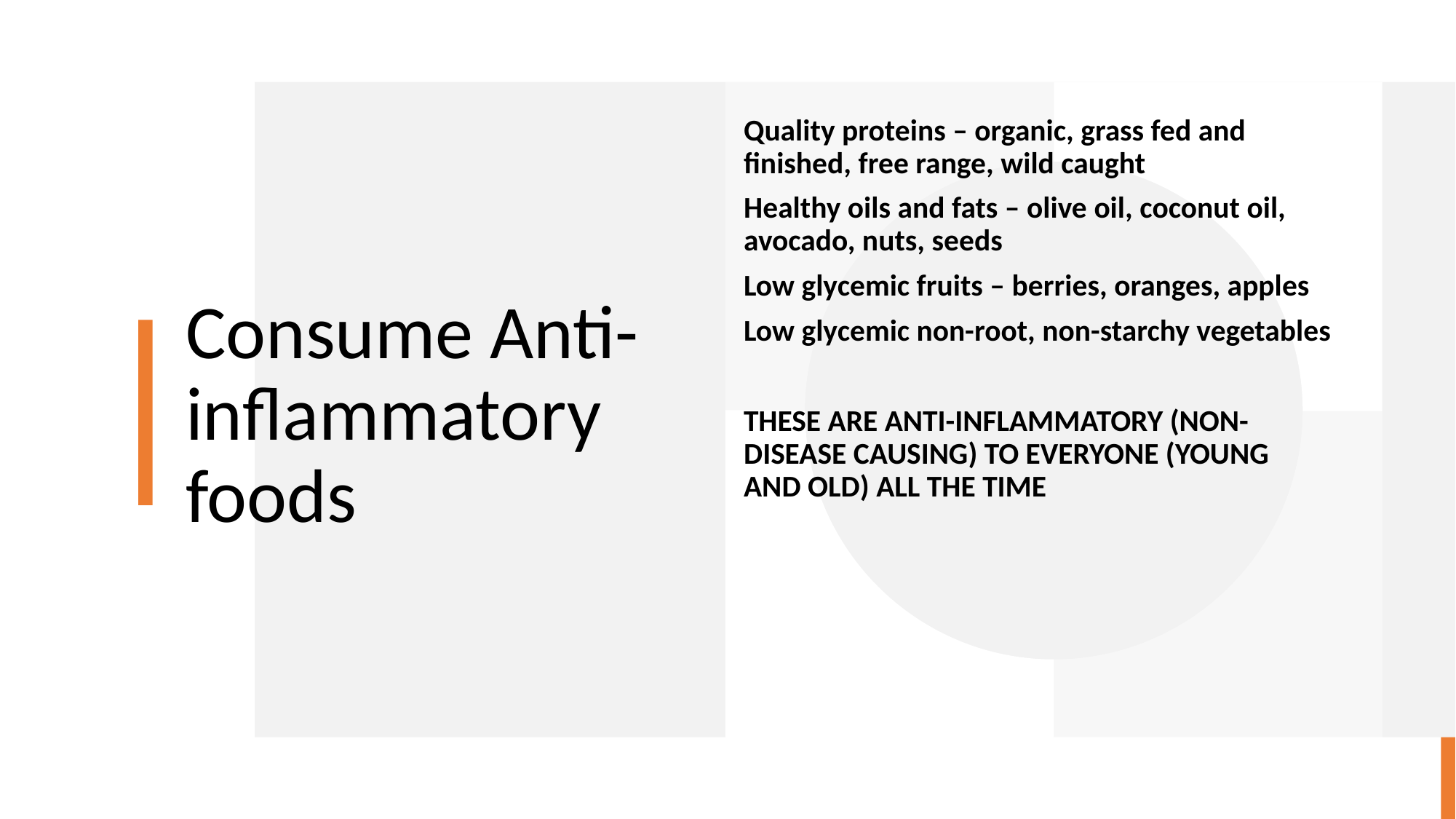

# Consume Anti-inflammatory foods
Quality proteins – organic, grass fed and finished, free range, wild caught
Healthy oils and fats – olive oil, coconut oil, avocado, nuts, seeds
Low glycemic fruits – berries, oranges, apples
Low glycemic non-root, non-starchy vegetables

THESE ARE ANTI-INFLAMMATORY (NON-DISEASE CAUSING) TO EVERYONE (YOUNG AND OLD) ALL THE TIME